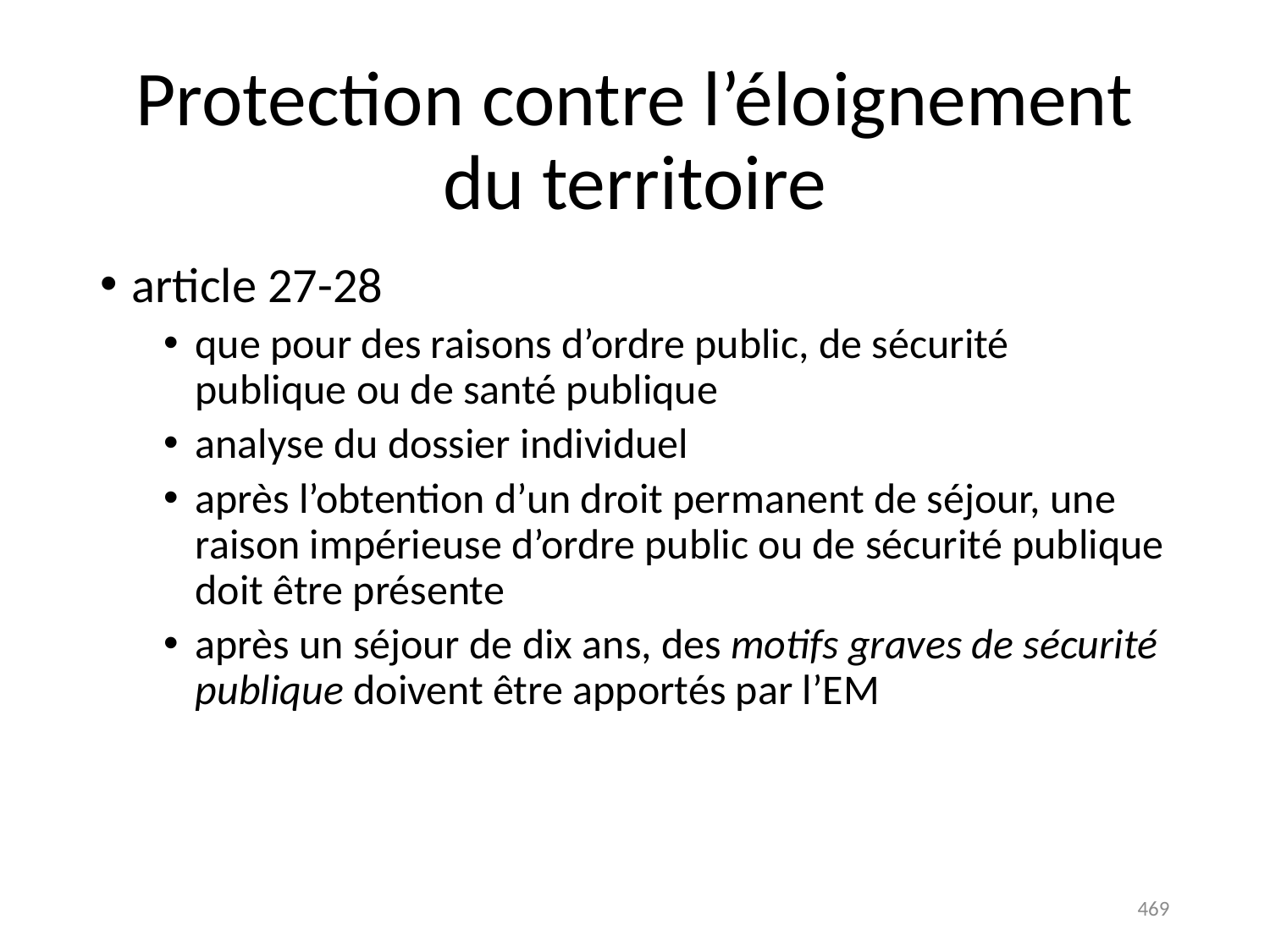

# Protection contre l’éloignement du territoire
article 27-28
que pour des raisons d’ordre public, de sécurité publique ou de santé publique
analyse du dossier individuel
après l’obtention d’un droit permanent de séjour, une raison impérieuse d’ordre public ou de sécurité publique doit être présente
après un séjour de dix ans, des motifs graves de sécurité publique doivent être apportés par l’EM
469